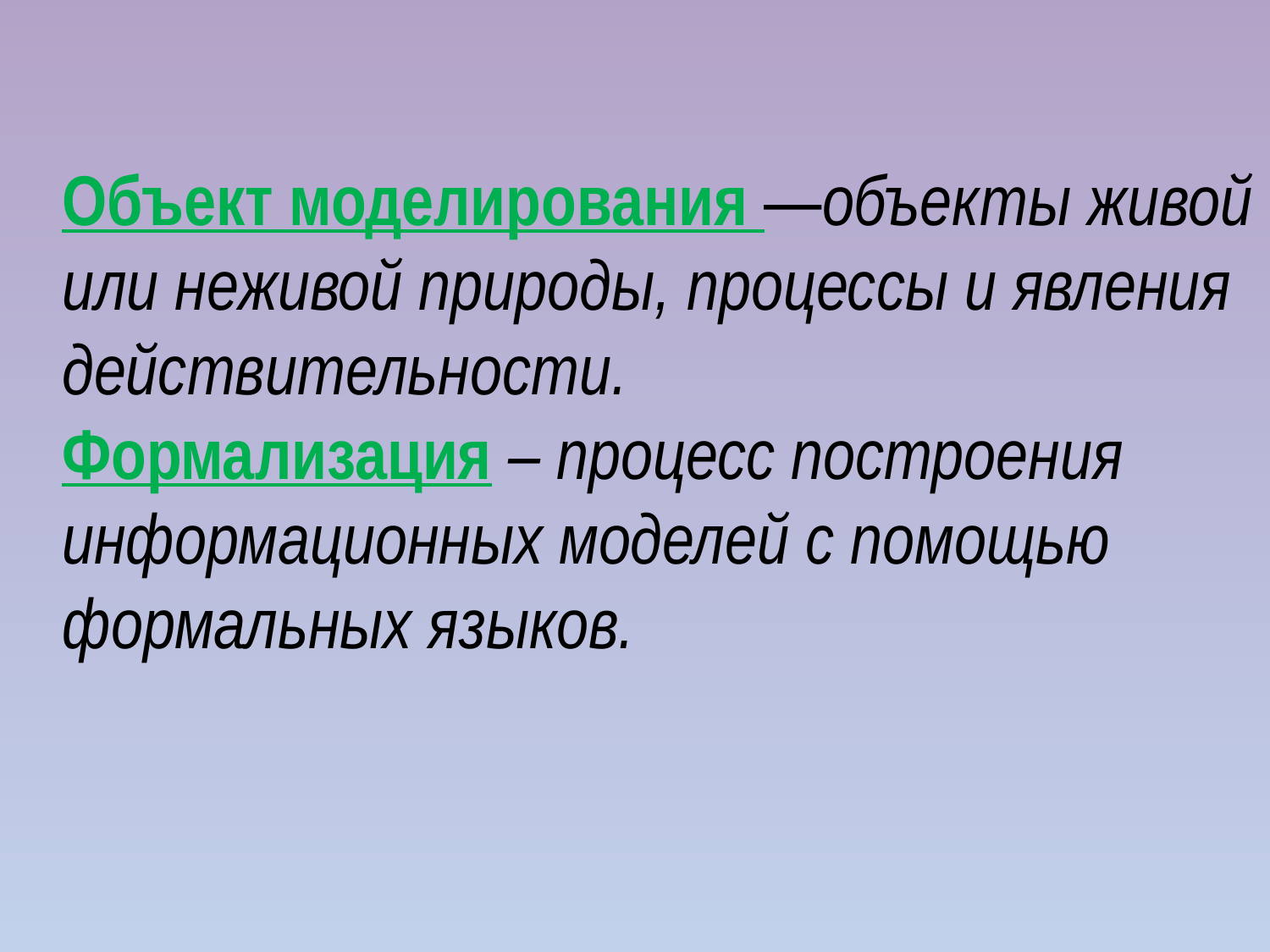

Объект моделирования —объекты живой или неживой природы, процессы и явления действительности.
Формализация – процесс построения информационных моделей с помощью формальных языков.